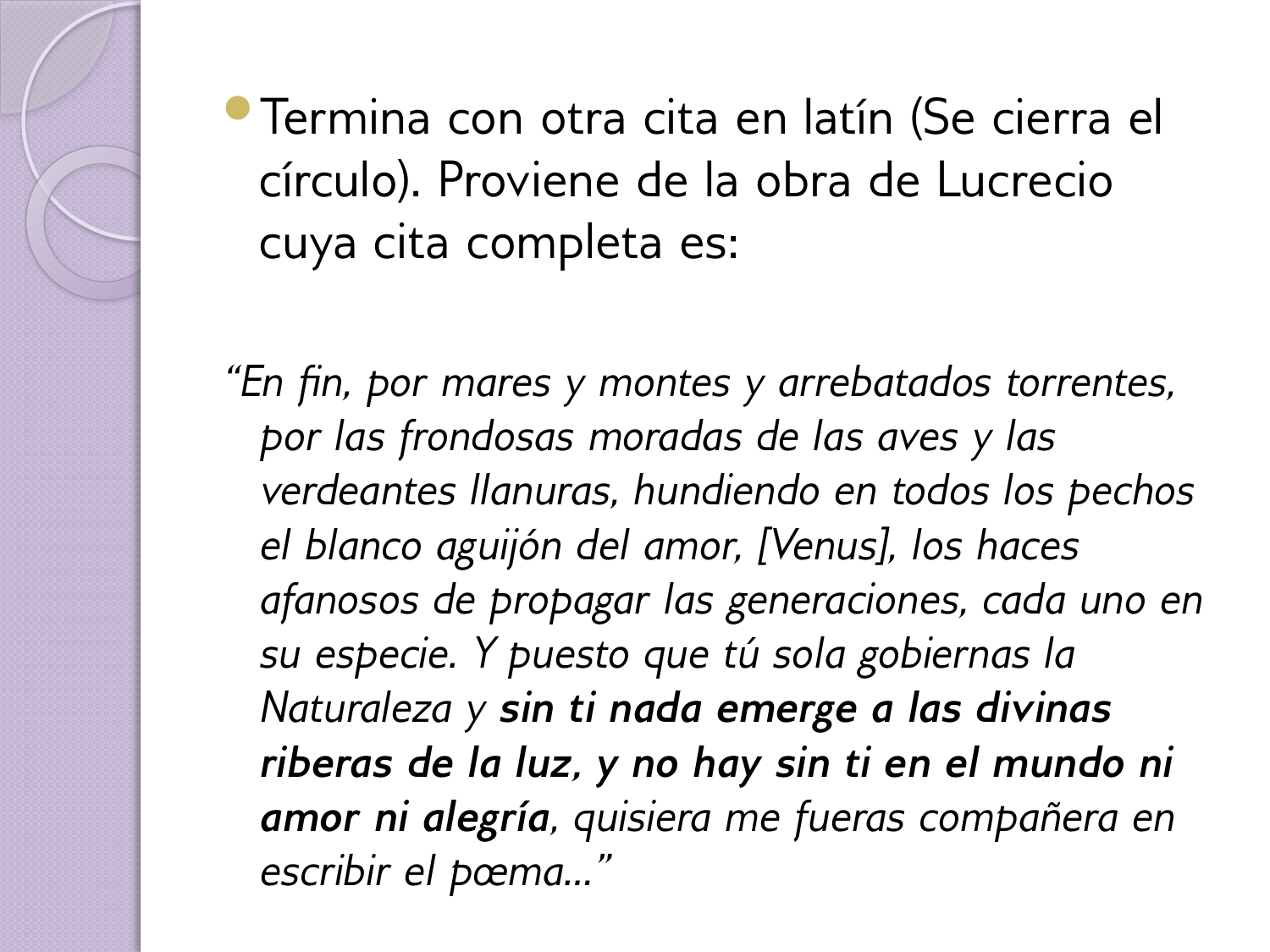

Termina con otra cita en latín (Se cierra el círculo). Proviene de la obra de Lucrecio cuya cita completa es:

“En fin, por mares y montes y arrebatados torrentes, por las frondosas moradas de las aves y las verdeantes llanuras, hundiendo en todos los pechos el blanco aguijón del amor, [Venus], los haces afanosos de propagar las generaciones, cada uno en su especie. Y puesto que tú sola gobiernas la Naturaleza y sin ti nada emerge a las divinas riberas de la luz, y no hay sin ti en el mundo ni amor ni alegría, quisiera me fueras compañera en escribir el poema…”